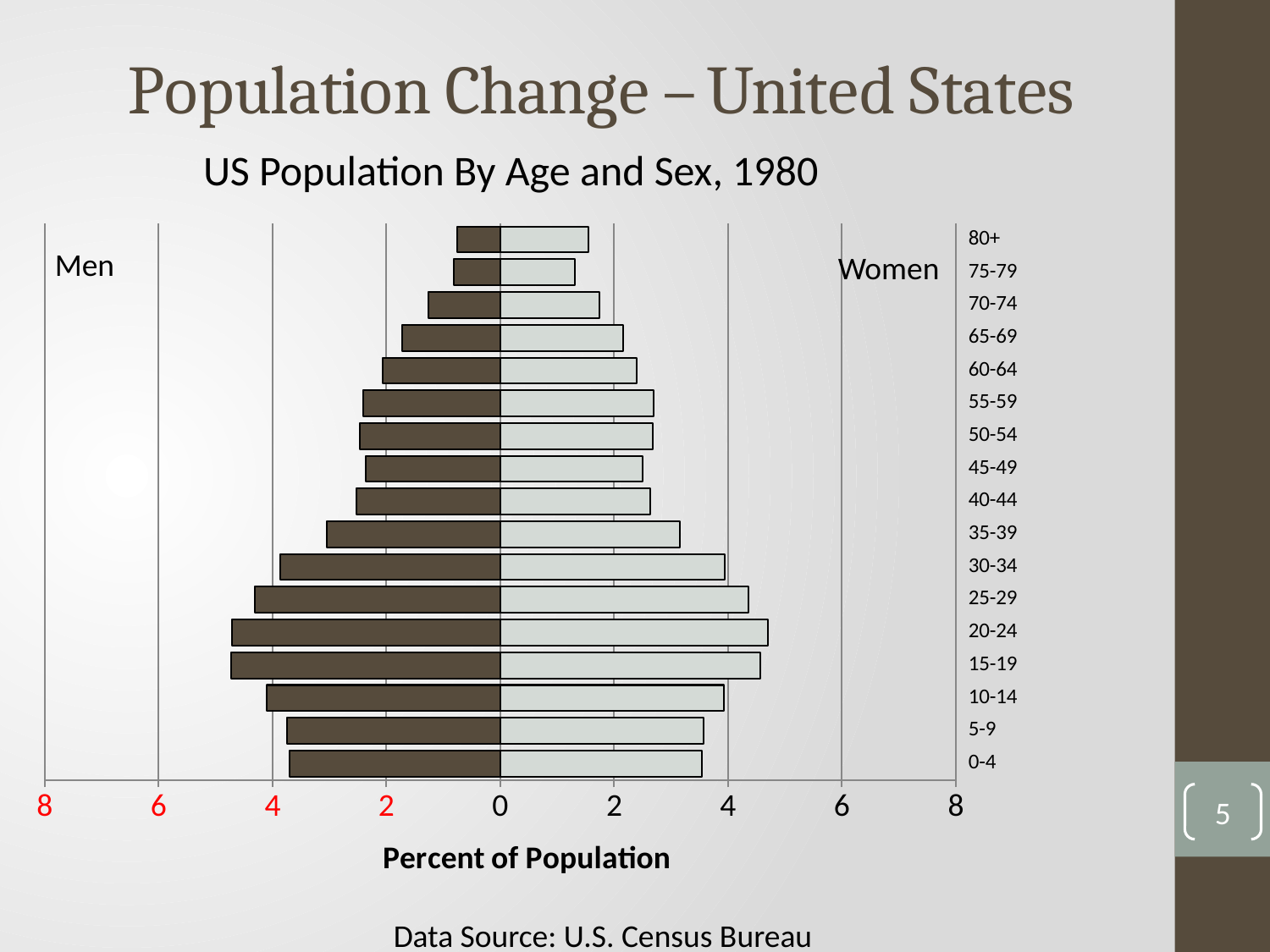

# Population Change – United States
US Population By Age and Sex, 1980

### Chart

| Category | Men | Women |
|---|---|---|
| 0-4 | -3.703037435444788 | 3.537014097513465 |
| 5-9 | -3.7370121778276366 | 3.5695677794790255 |
| 10-14 | -4.098679755655592 | 3.927004302846837 |
| 15-19 | -4.722006849247156 | 4.568770854606239 |
| 20-24 | -4.710027076680108 | 4.701672790553945 |
| 25-29 | -4.3096436341789826 | 4.354012934008696 |
| 30-34 | -3.860273875794329 | 3.948167496822231 |
| 35-39 | -3.0444263226845503 | 3.150646297969718 |
| 40-44 | -2.5257515929794616 | 2.6358782741563185 |
| 45-49 | -2.3638343230857037 | 2.498331156200413 |
| 50-54 | -2.4717006864232323 | 2.675061957728087 |
| 55-59 | -2.4107913699744614 | 2.6992970011035027 |
| 60-64 | -2.0672727889097575 | 2.39644477705307 |
| 65-69 | -1.7233110341565403 | 2.153679335564784 |
| 70-74 | -1.263762804006313 | 1.7470170857011789 |
| 75-79 | -0.8194840418765953 | 1.306091392422287 |
| 80+ | -0.7546966255835562 | 1.5456300717614386 |
Men
Women
5
Data Source: U.S. Census Bureau